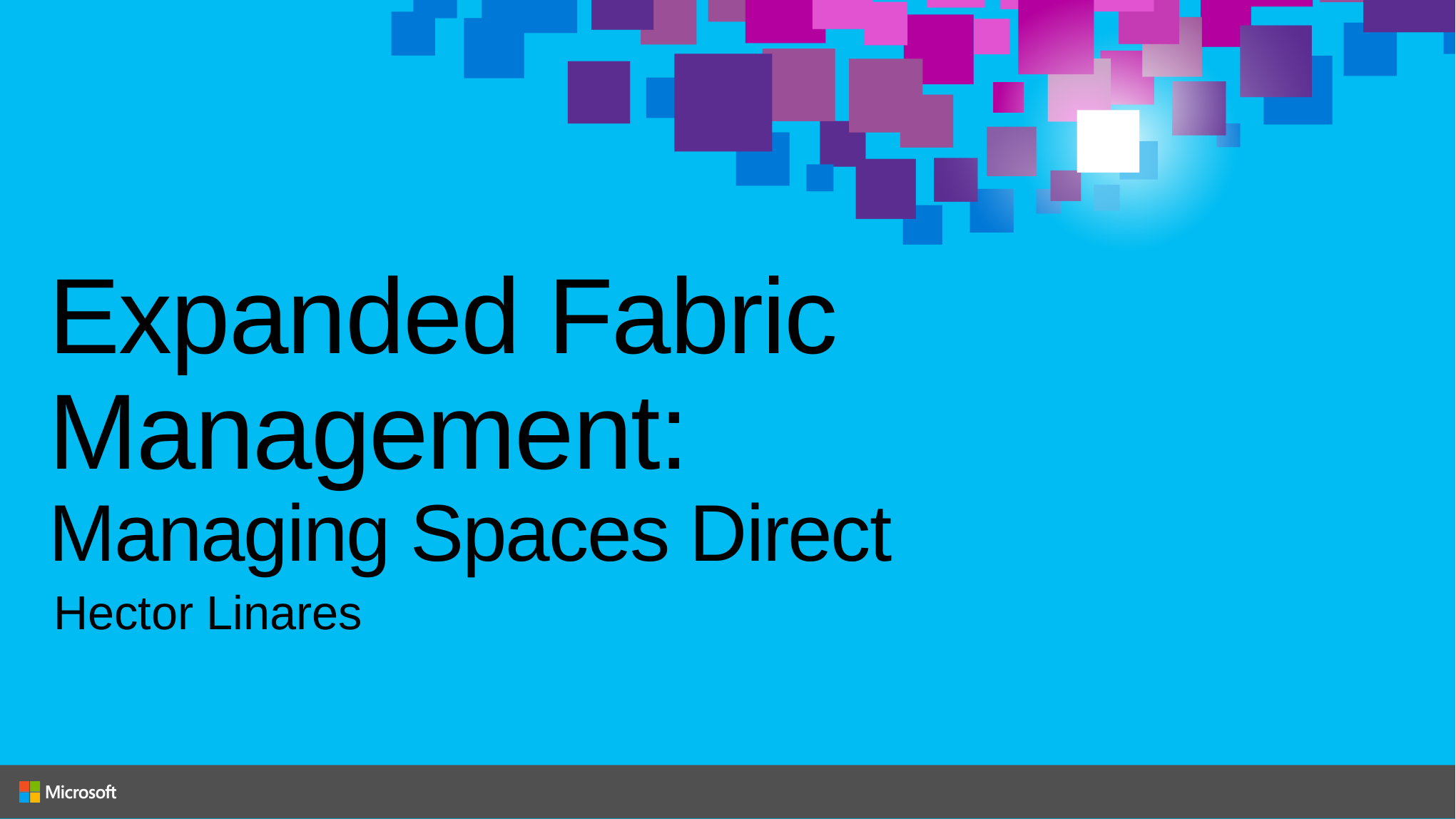

# Expanded Fabric Management: Managing Spaces Direct
Hector Linares